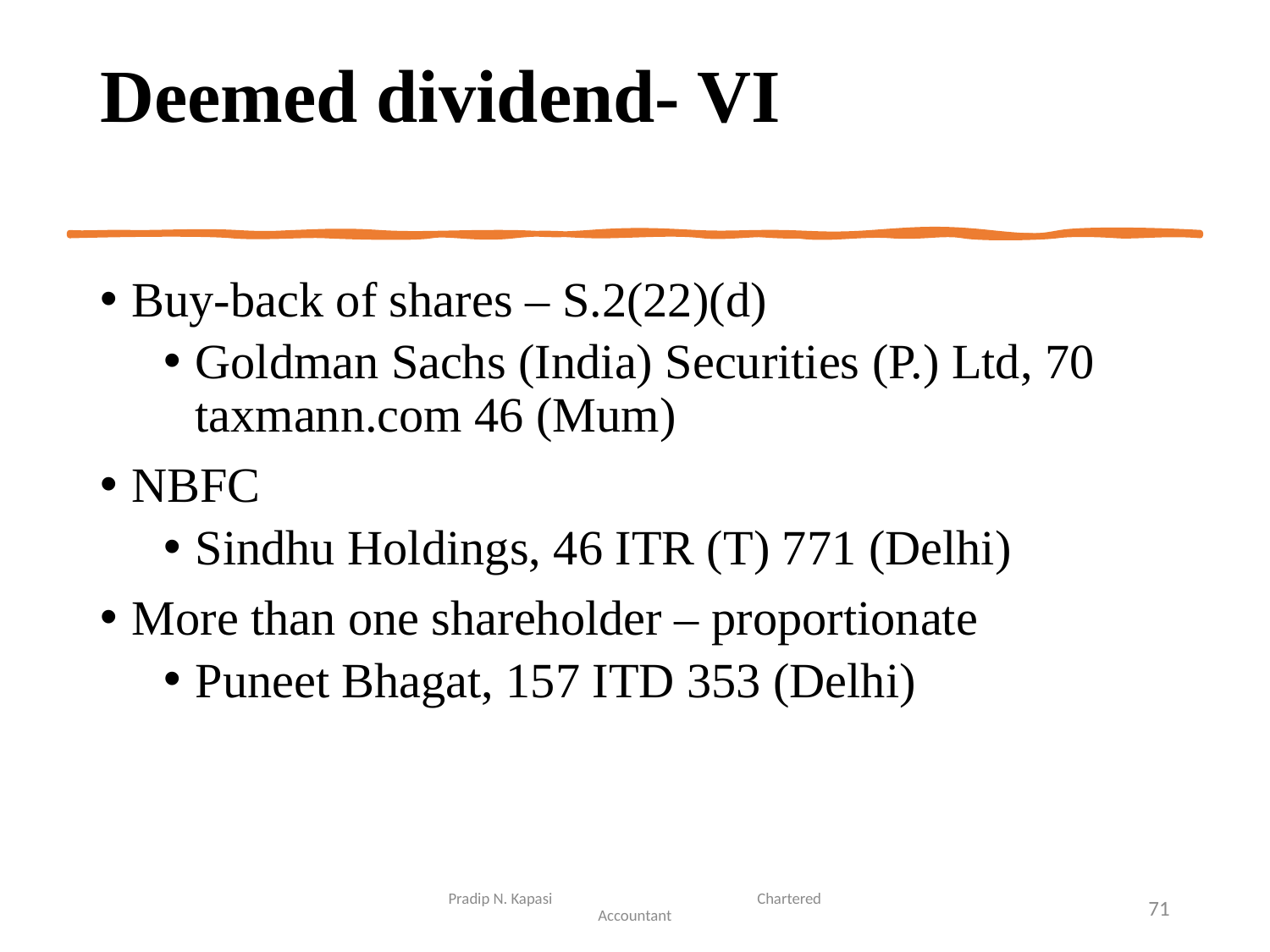

# Deemed dividend- VI

Buy-back of shares – S.2(22)(d)
Goldman Sachs (India) Securities (P.) Ltd, 70 taxmann.com 46 (Mum)
NBFC
Sindhu Holdings, 46 ITR (T) 771 (Delhi)
More than one shareholder – proportionate
Puneet Bhagat, 157 ITD 353 (Delhi)
Pradip N. Kapasi                                                         Chartered Accountant
71